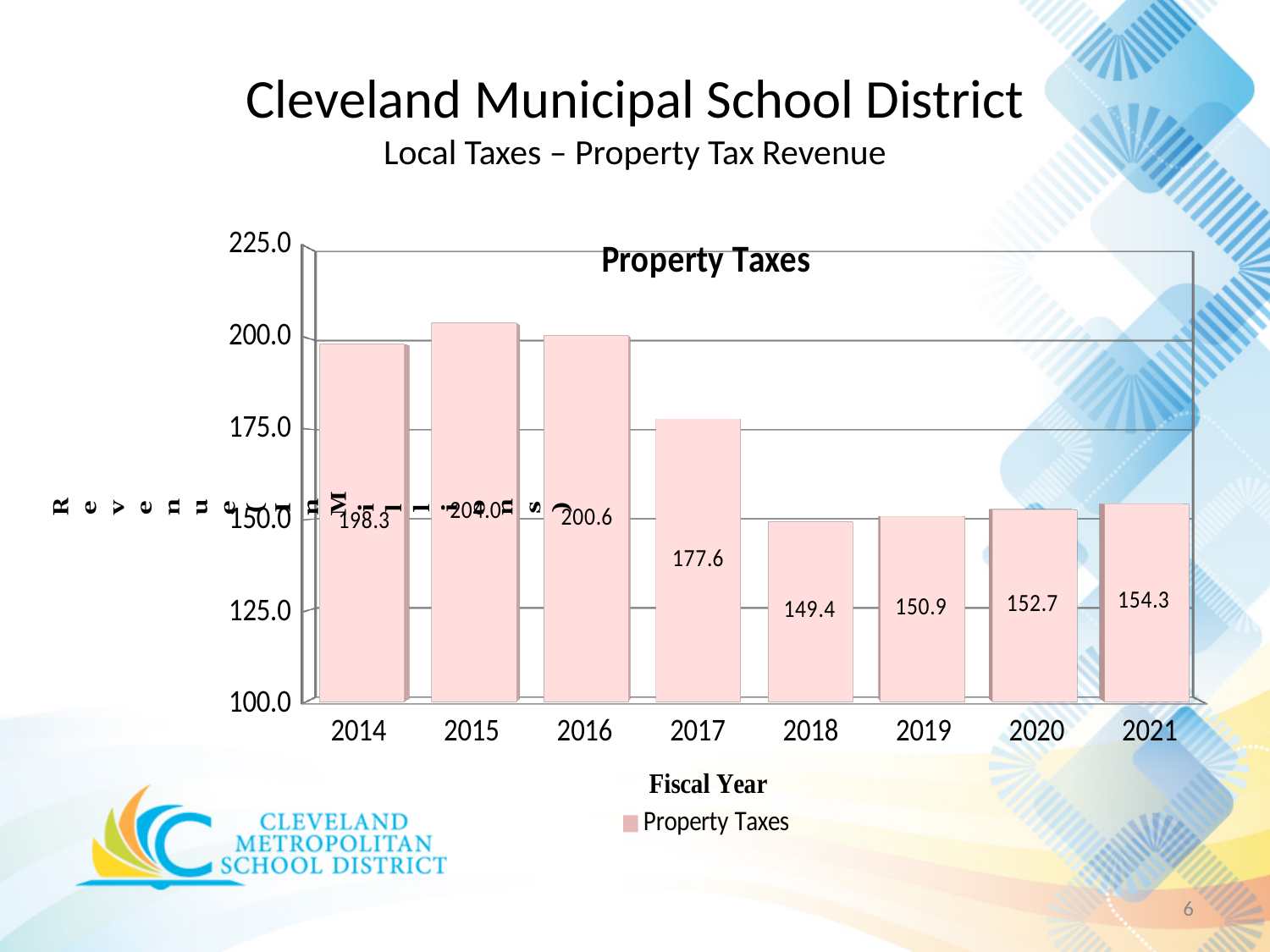

# Cleveland Municipal School District Local Taxes – Property Tax Revenue

[unsupported chart]

6